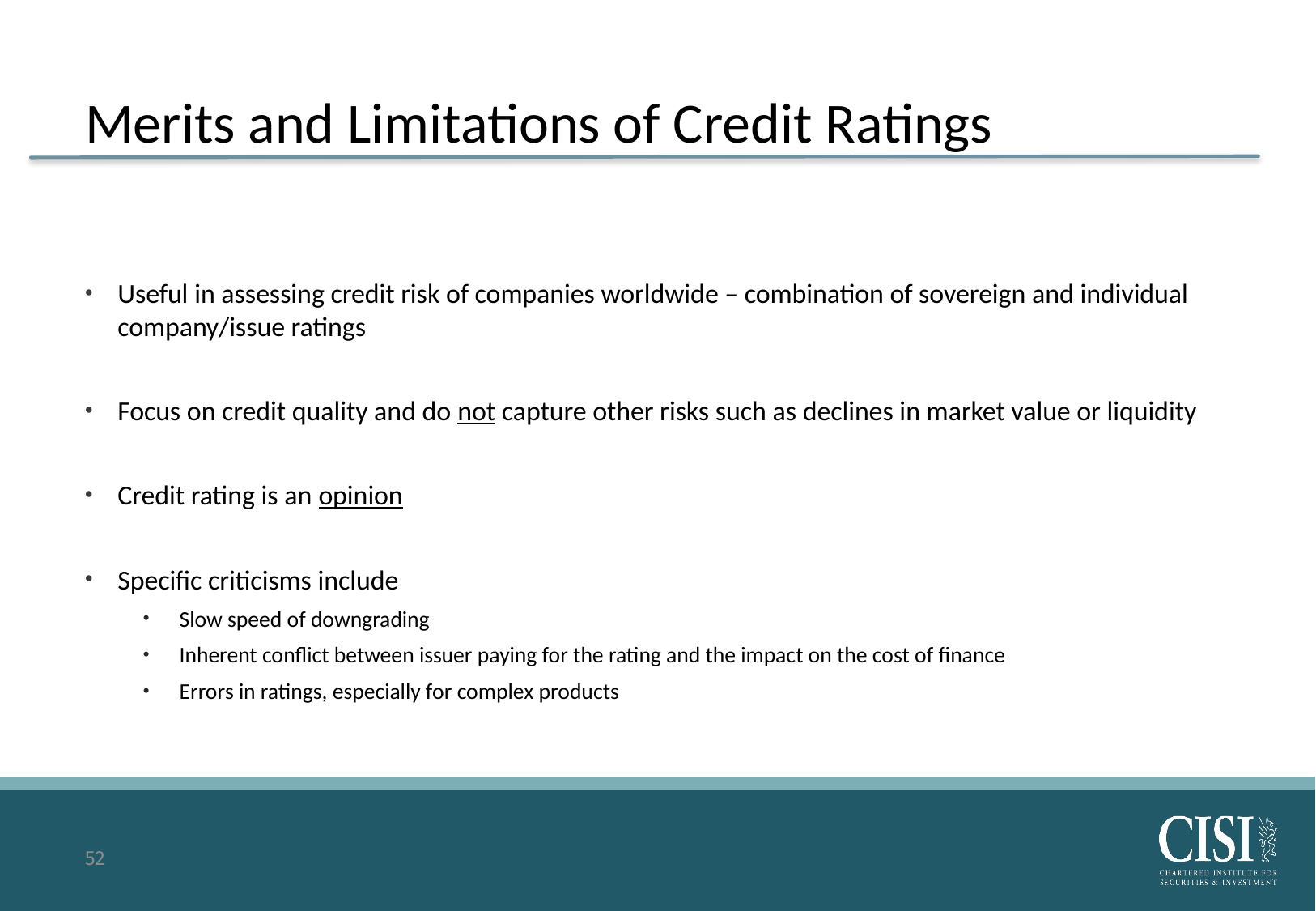

# Merits and Limitations of Credit Ratings

Useful in assessing credit risk of companies worldwide – combination of sovereign and individual company/issue ratings

Focus on credit quality and do not capture other risks such as declines in market value or liquidity

Credit rating is an opinion

Specific criticisms include
Slow speed of downgrading
Inherent conflict between issuer paying for the rating and the impact on the cost of finance
Errors in ratings, especially for complex products
52